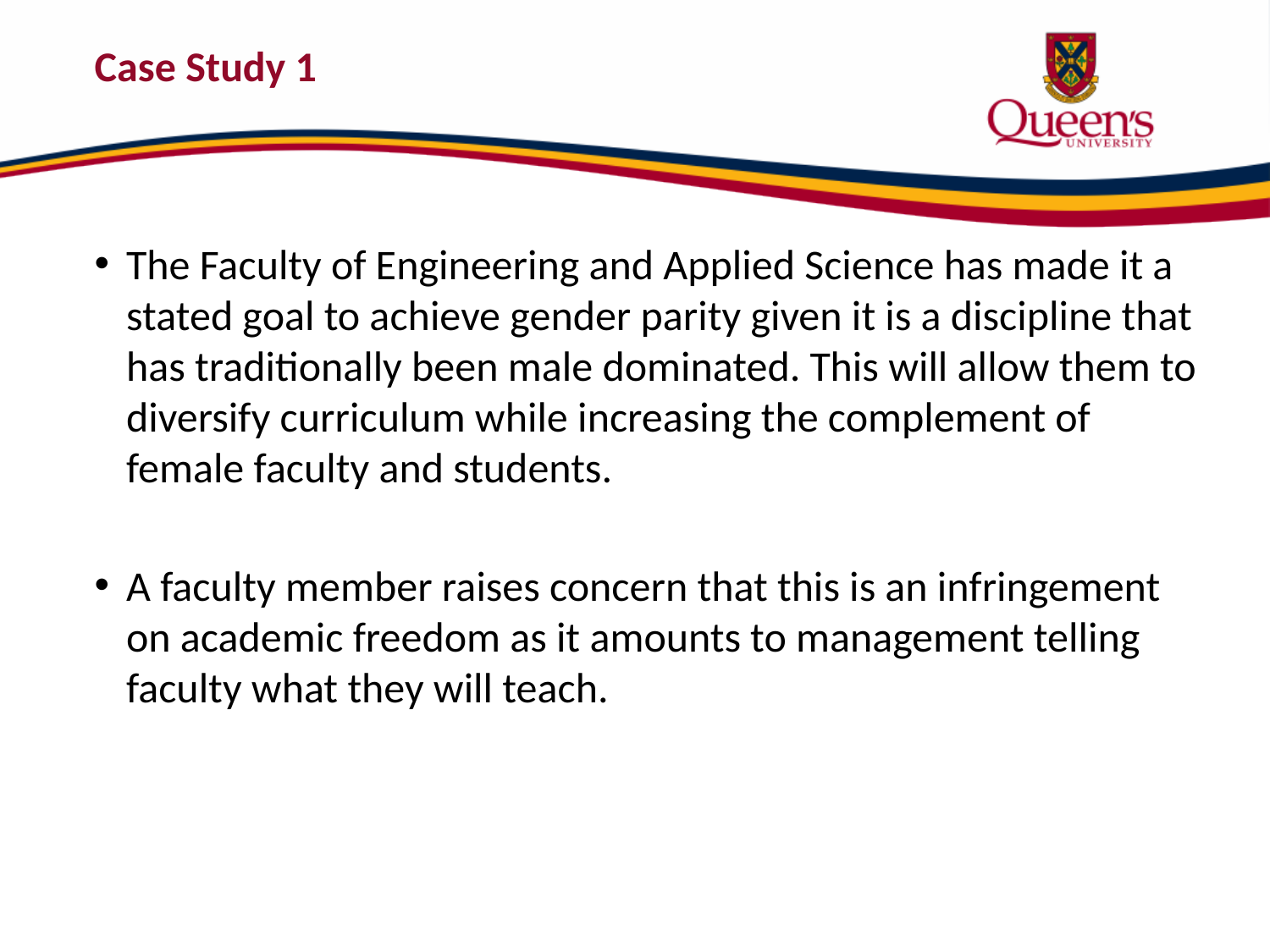

# Case Study 1
The Faculty of Engineering and Applied Science has made it a stated goal to achieve gender parity given it is a discipline that has traditionally been male dominated. This will allow them to diversify curriculum while increasing the complement of female faculty and students.

A faculty member raises concern that this is an infringement on academic freedom as it amounts to management telling faculty what they will teach.